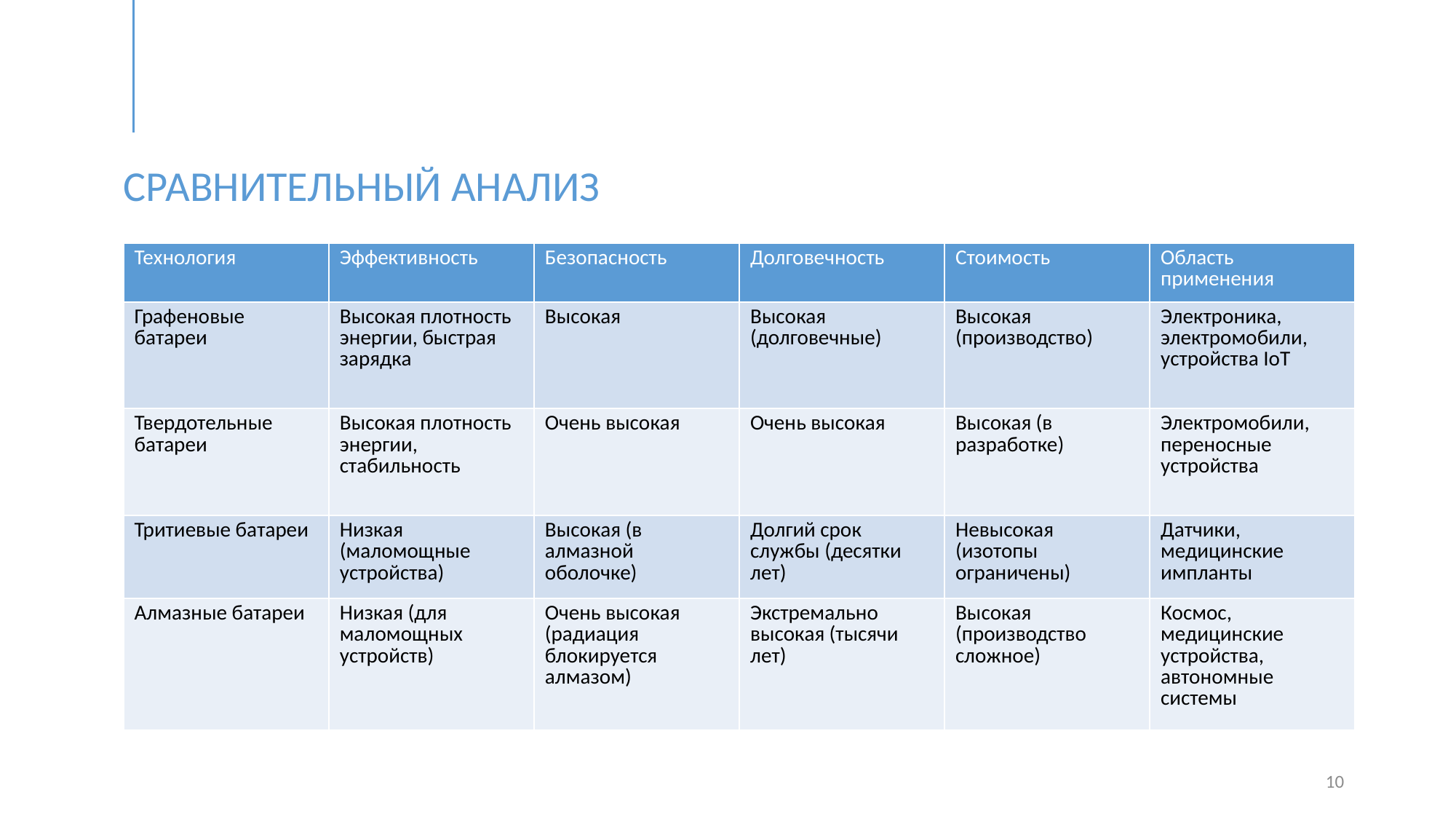

# Сравнительный анализ
| Технология | Эффективность | Безопасность | Долговечность | Стоимость | Область применения |
| --- | --- | --- | --- | --- | --- |
| Графеновые батареи | Высокая плотность энергии, быстрая зарядка | Высокая | Высокая (долговечные) | Высокая (производство) | Электроника, электромобили, устройства IoT |
| Твердотельные батареи | Высокая плотность энергии, стабильность | Очень высокая | Очень высокая | Высокая (в разработке) | Электромобили, переносные устройства |
| Тритиевые батареи | Низкая (маломощные устройства) | Высокая (в алмазной оболочке) | Долгий срок службы (десятки лет) | Невысокая (изотопы ограничены) | Датчики, медицинские импланты |
| Алмазные батареи | Низкая (для маломощных устройств) | Очень высокая (радиация блокируется алмазом) | Экстремально высокая (тысячи лет) | Высокая (производство сложное) | Космос, медицинские устройства, автономные системы |
10